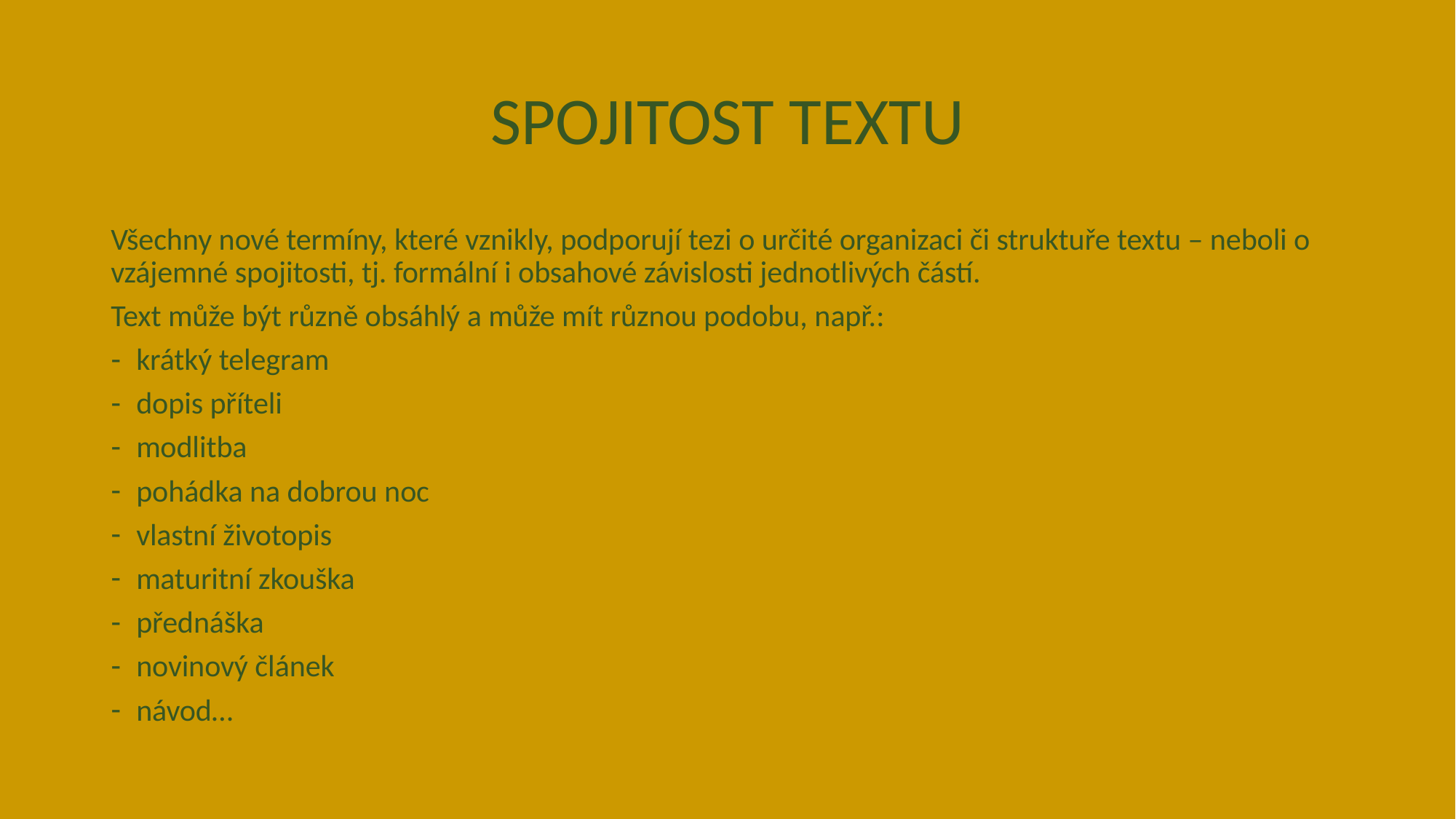

# SPOJITOST TEXTU
Všechny nové termíny, které vznikly, podporují tezi o určité organizaci či struktuře textu – neboli o vzájemné spojitosti, tj. formální i obsahové závislosti jednotlivých částí.
Text může být různě obsáhlý a může mít různou podobu, např.:
krátký telegram
dopis příteli
modlitba
pohádka na dobrou noc
vlastní životopis
maturitní zkouška
přednáška
novinový článek
návod…